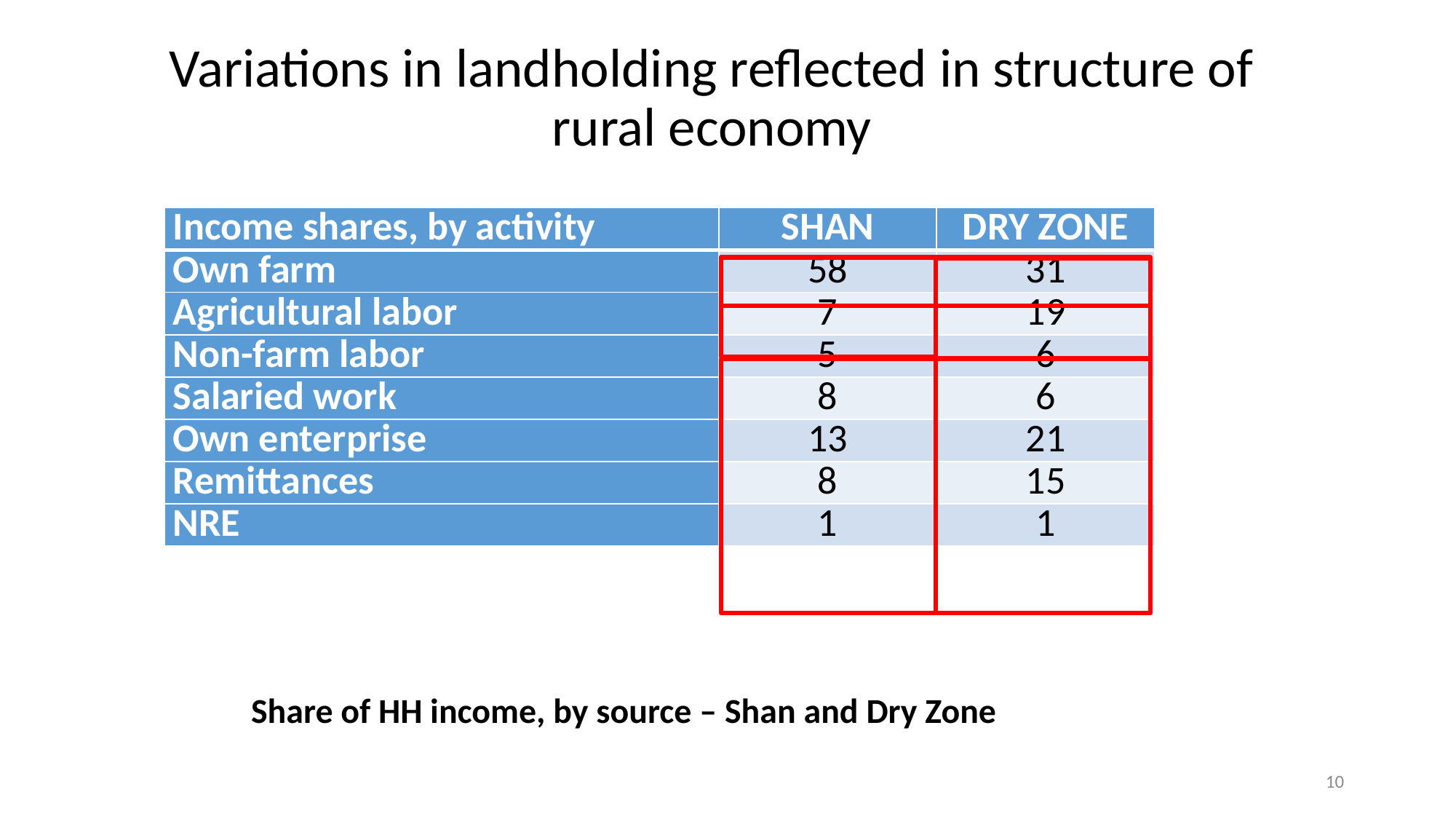

# Variations in landholding reflected in structure of rural economy
| Income shares, by activity | SHAN | DRY ZONE |
| --- | --- | --- |
| Own farm | 58 | 31 |
| Agricultural labor | 7 | 19 |
| Non-farm labor | 5 | 6 |
| Salaried work | 8 | 6 |
| Own enterprise | 13 | 21 |
| Remittances | 8 | 15 |
| NRE | 1 | 1 |

Share of HH income, by source – Shan and Dry Zone
10